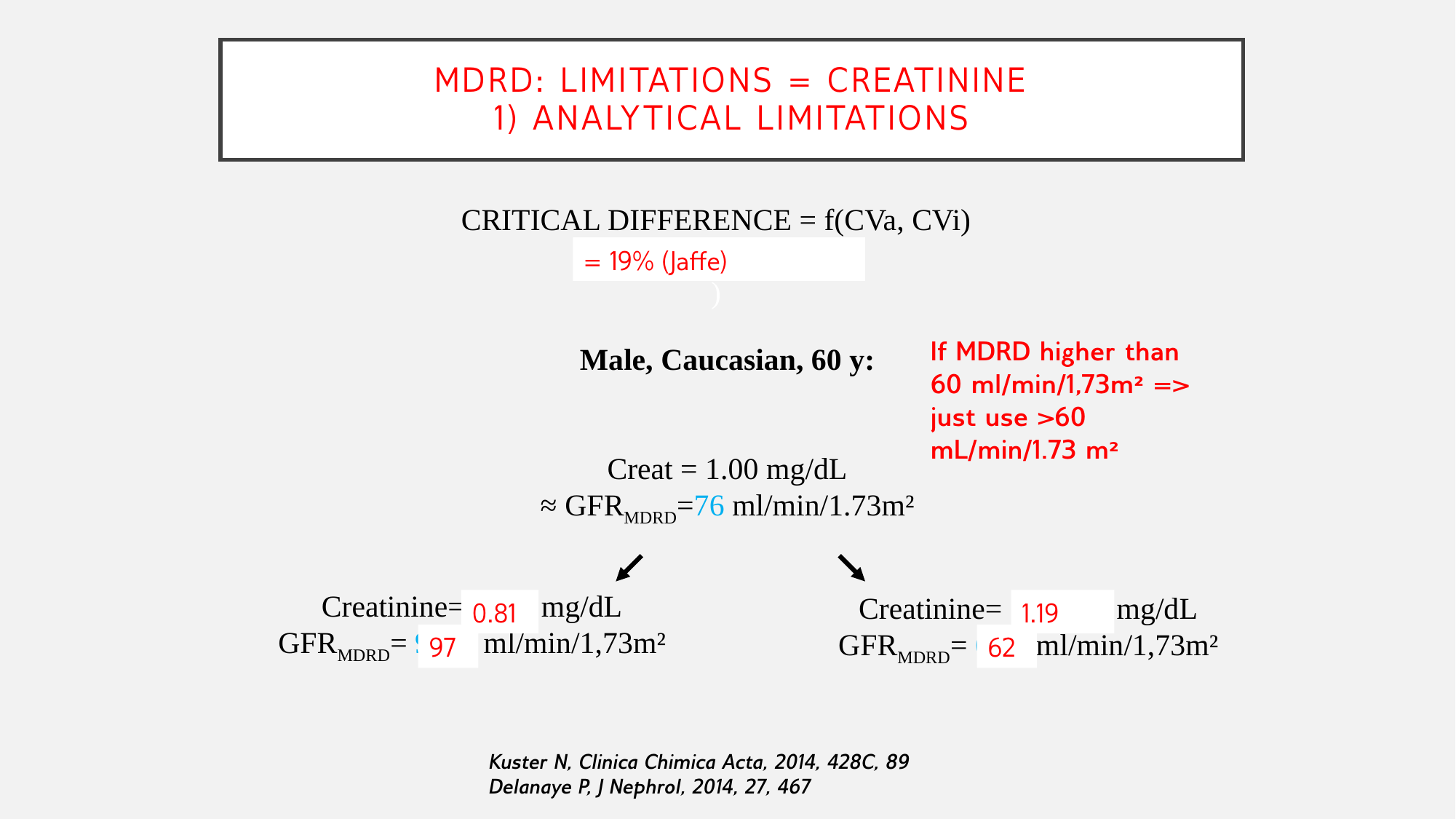

# MDRD: limitations = creatinine 1) analytical limitations
CRITICAL DIFFERENCE = f(CVa, CVi)
  = 13% (enzymatique)
)
= 19% (Jaffe)
If MDRD higher than 60 ml/min/1,73m² => just use >60 mL/min/1.73 m²
Male, Caucasian, 60 y:

Creat = 1.00 mg/dL
≈ GFRMDRD=76 ml/min/1.73m²

Creatinine= 0.87  mg/dL
GFRMDRD= 90     ml/min/1,73m²
Creatinine= 1,13       mg/dL
GFRMDRD= 66    ml/min/1,73m²
0.81
1.19
97
62
Kuster N, Clinica Chimica Acta, 2014, 428C, 89
Delanaye P, J Nephrol, 2014, 27, 467